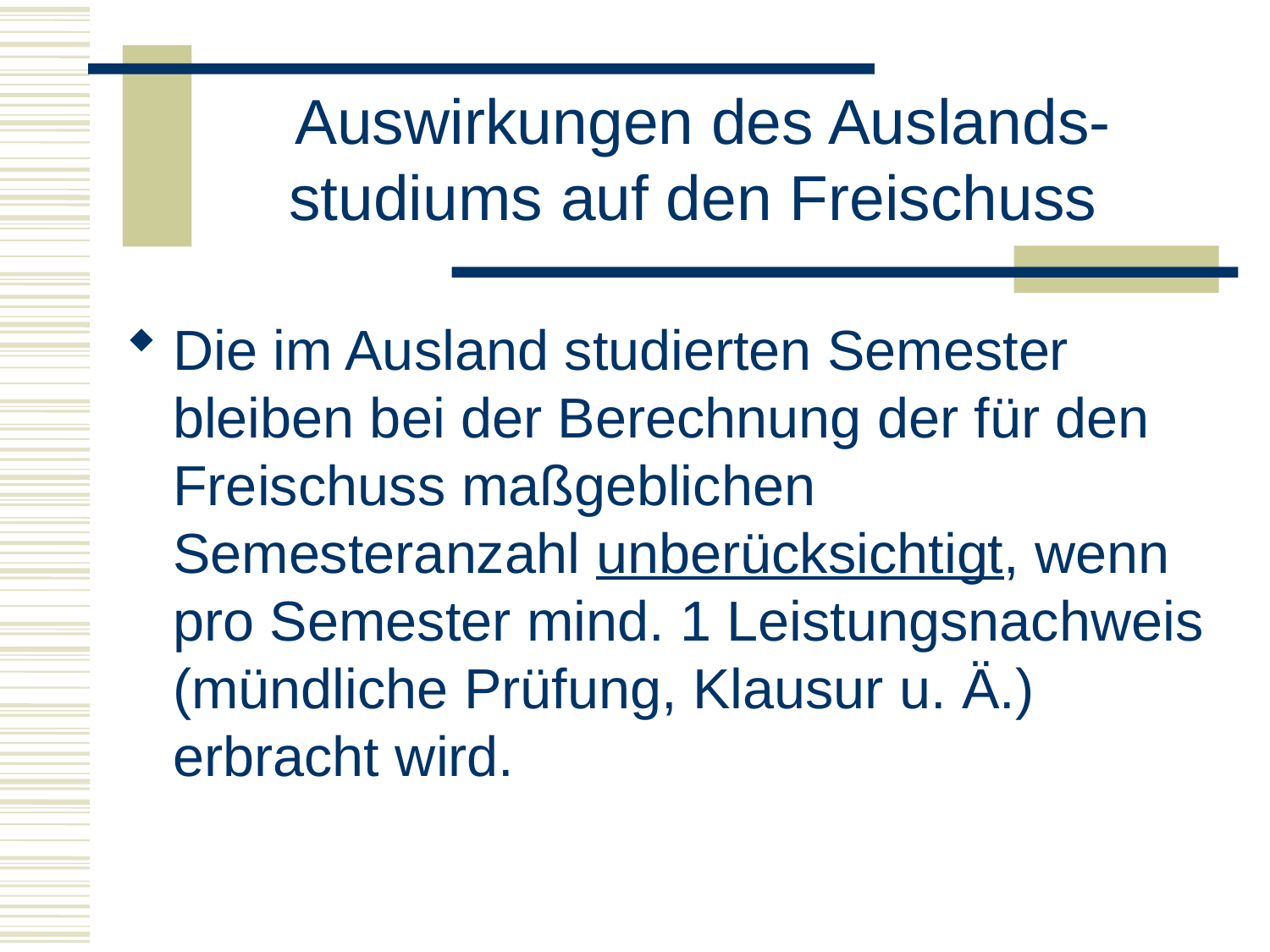

# Auswirkungen des Auslands-studiums auf den Freischuss
Die im Ausland studierten Semester bleiben bei der Berechnung der für den Freischuss maßgeblichen Semesteranzahl unberücksichtigt, wenn pro Semester mind. 1 Leistungsnachweis (mündliche Prüfung, Klausur u. Ä.) erbracht wird.